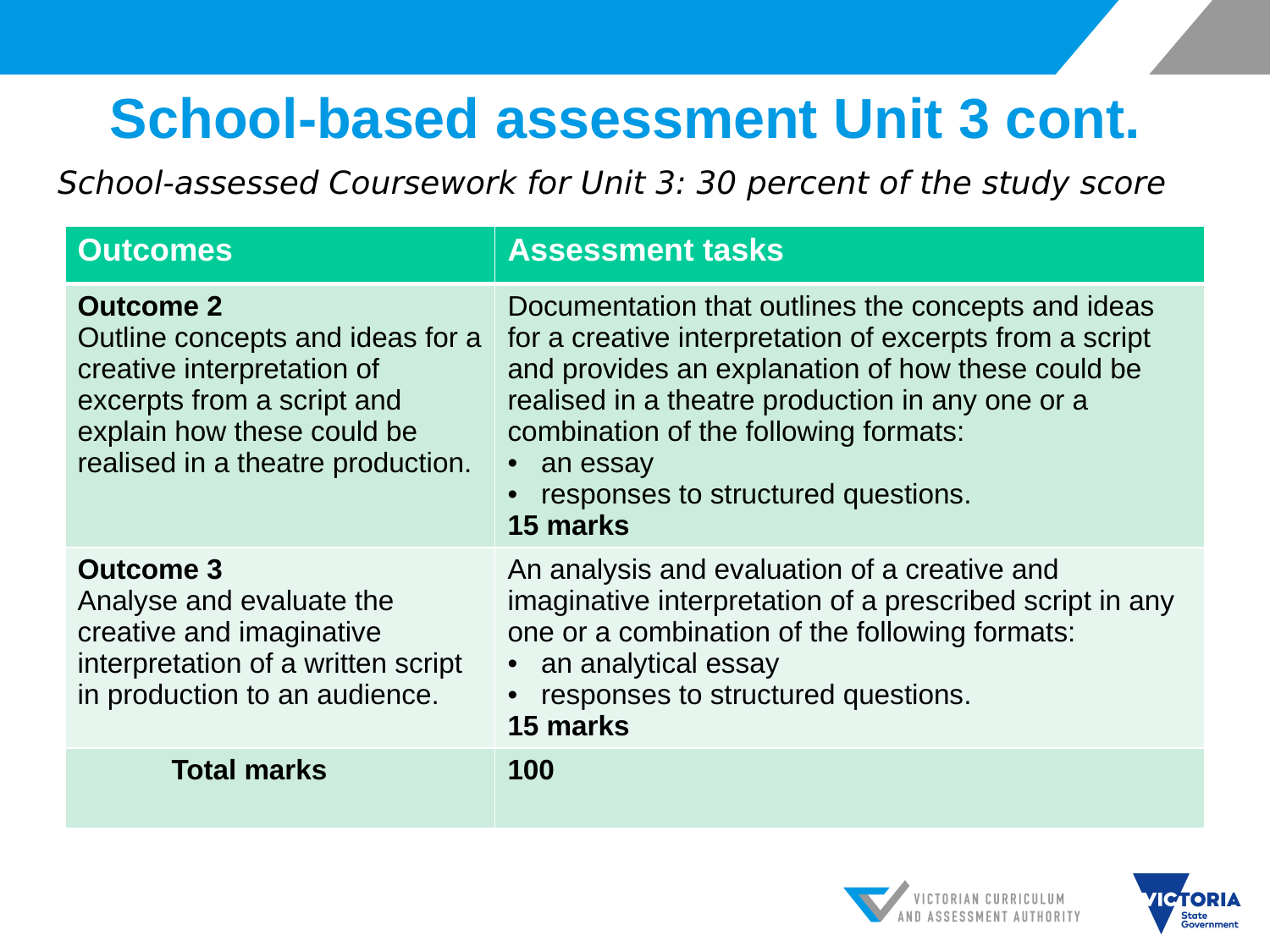

# School-based assessment Unit 3 cont.
  School-assessed Coursework for Unit 3: 30 percent of the study score
| Outcomes | Assessment tasks |
| --- | --- |
| Outcome 2 Outline concepts and ideas for a creative interpretation of excerpts from a script and explain how these could be realised in a theatre production. | Documentation that outlines the concepts and ideas for a creative interpretation of excerpts from a script and provides an explanation of how these could be realised in a theatre production in any one or a combination of the following formats: • an essay • responses to structured questions. 15 marks |
| Outcome 3 Analyse and evaluate the creative and imaginative interpretation of a written script in production to an audience. | An analysis and evaluation of a creative and imaginative interpretation of a prescribed script in any one or a combination of the following formats: • an analytical essay • responses to structured questions. 15 marks |
| Total marks | 100 |